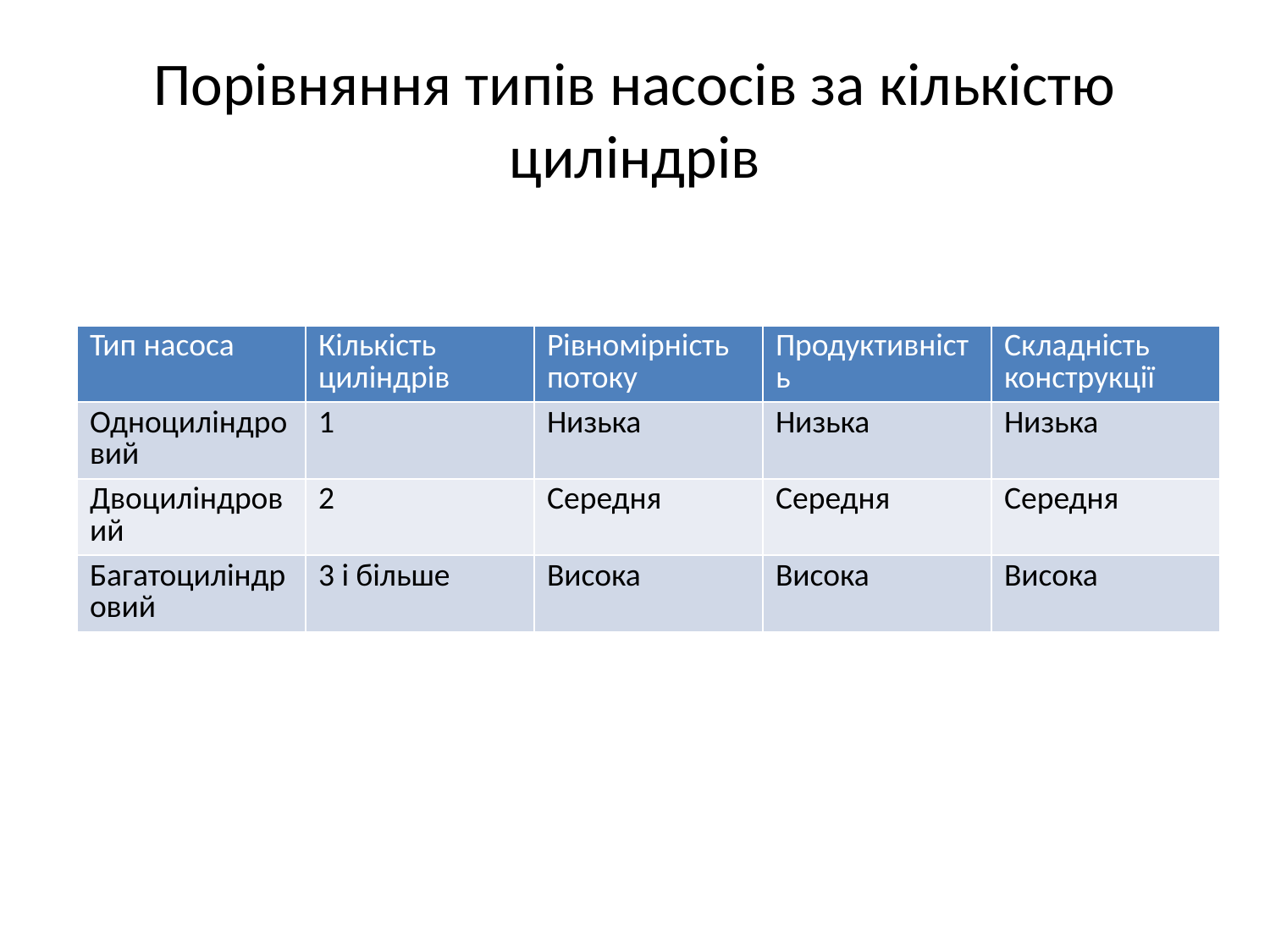

# Порівняння типів насосів за кількістю циліндрів
| Тип насоса | Кількість циліндрів | Рівномірність потоку | Продуктивність | Складність конструкції |
| --- | --- | --- | --- | --- |
| Одноциліндровий | 1 | Низька | Низька | Низька |
| Двоциліндровий | 2 | Середня | Середня | Середня |
| Багатоциліндровий | 3 і більше | Висока | Висока | Висока |